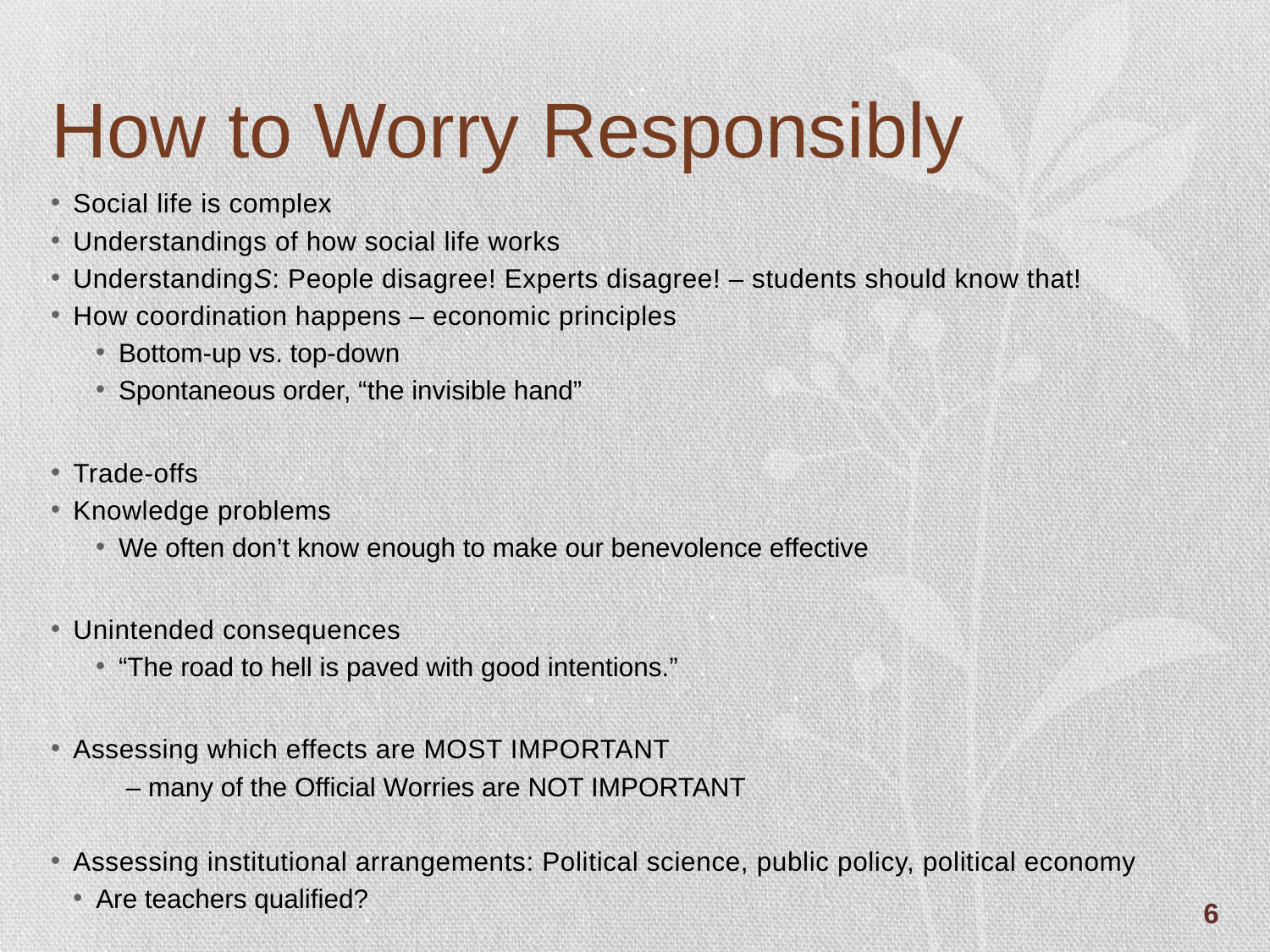

# How to Worry Responsibly
Social life is complex
Understandings of how social life works
UnderstandingS: People disagree! Experts disagree! – students should know that!
How coordination happens – economic principles
Bottom-up vs. top-down
Spontaneous order, “the invisible hand”

Trade-offs
Knowledge problems
We often don’t know enough to make our benevolence effective

Unintended consequences
“The road to hell is paved with good intentions.”

Assessing which effects are MOST IMPORTANT
 – many of the Official Worries are NOT IMPORTANT

Assessing institutional arrangements: Political science, public policy, political economy
Are teachers qualified?

6